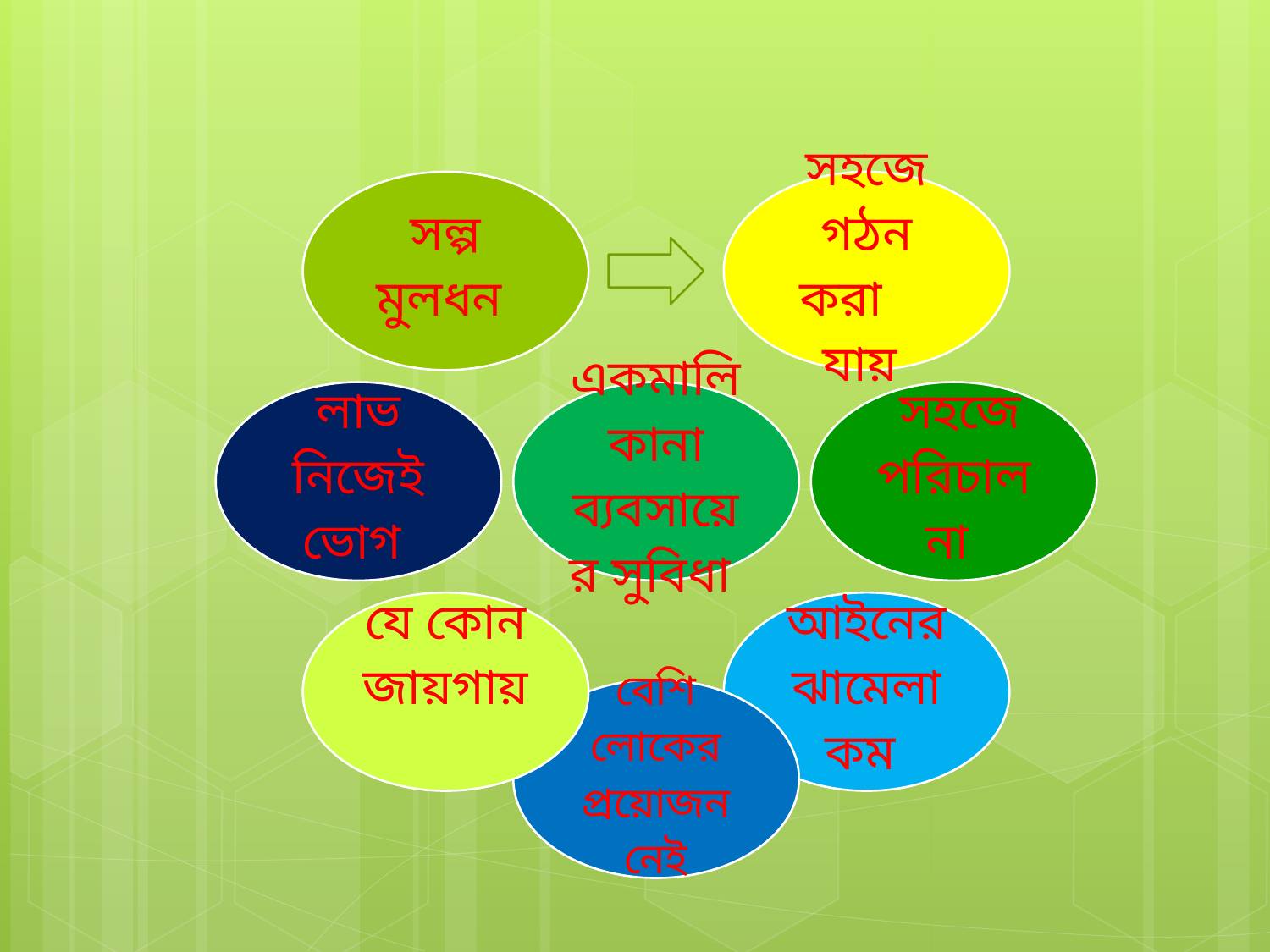

একমালিকানা ব্যবসায়ের সুবিধা
সহজে গঠন করা     যায়
যে কোন জায়গায়
লাভ নিজেই ভোগ
সল্প মুলধন
 সহজে পরিচালনা
আইনের ঝামেলা কম
বেশি লোকের প্রয়োজন নেই